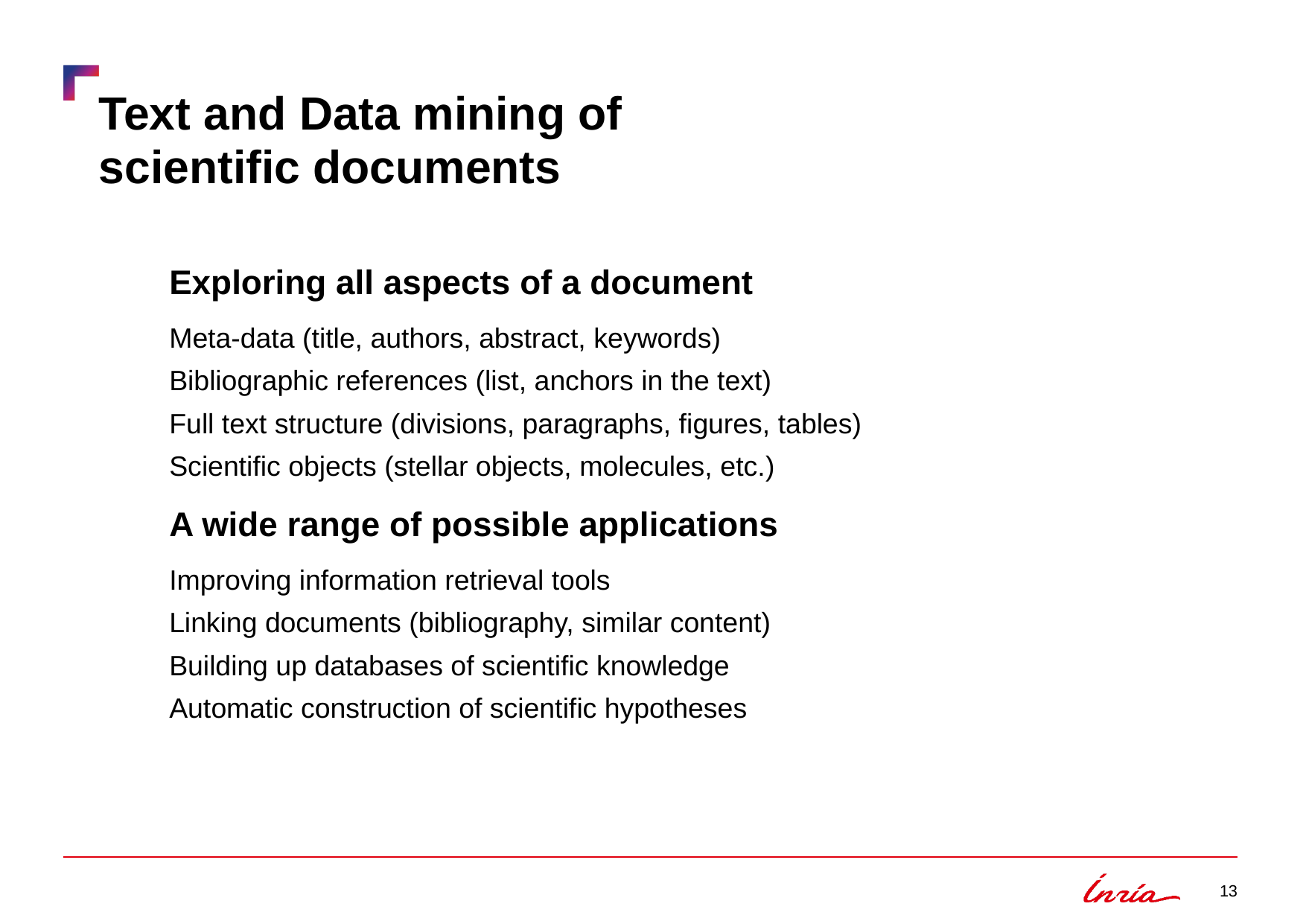

# Text and Data mining of scientific documents
Exploring all aspects of a document
Meta-data (title, authors, abstract, keywords)
Bibliographic references (list, anchors in the text)
Full text structure (divisions, paragraphs, figures, tables)
Scientific objects (stellar objects, molecules, etc.)
A wide range of possible applications
Improving information retrieval tools
Linking documents (bibliography, similar content)
Building up databases of scientific knowledge
Automatic construction of scientific hypotheses
13